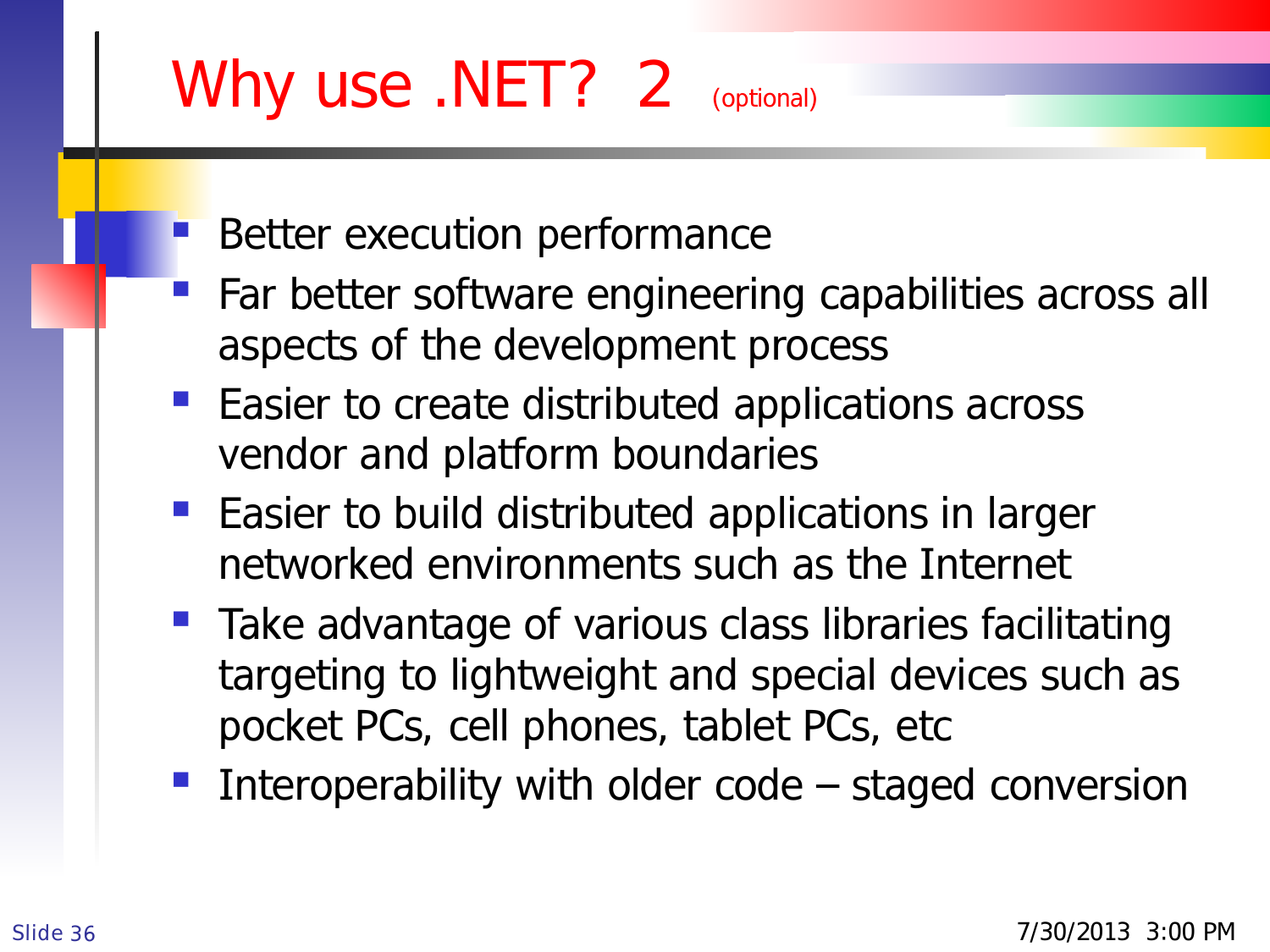

# Why use .NET?  2  (optional)
Better execution performance
Far better software engineering capabilities across all aspects of the development process
Easier to create distributed applications across vendor and platform boundaries
Easier to build distributed applications in larger networked environments such as the Internet
Take advantage of various class libraries facilitating targeting to lightweight and special devices such as pocket PCs, cell phones, tablet PCs, etc
Interoperability with older code – staged conversion
7/30/2013  3:00 PM